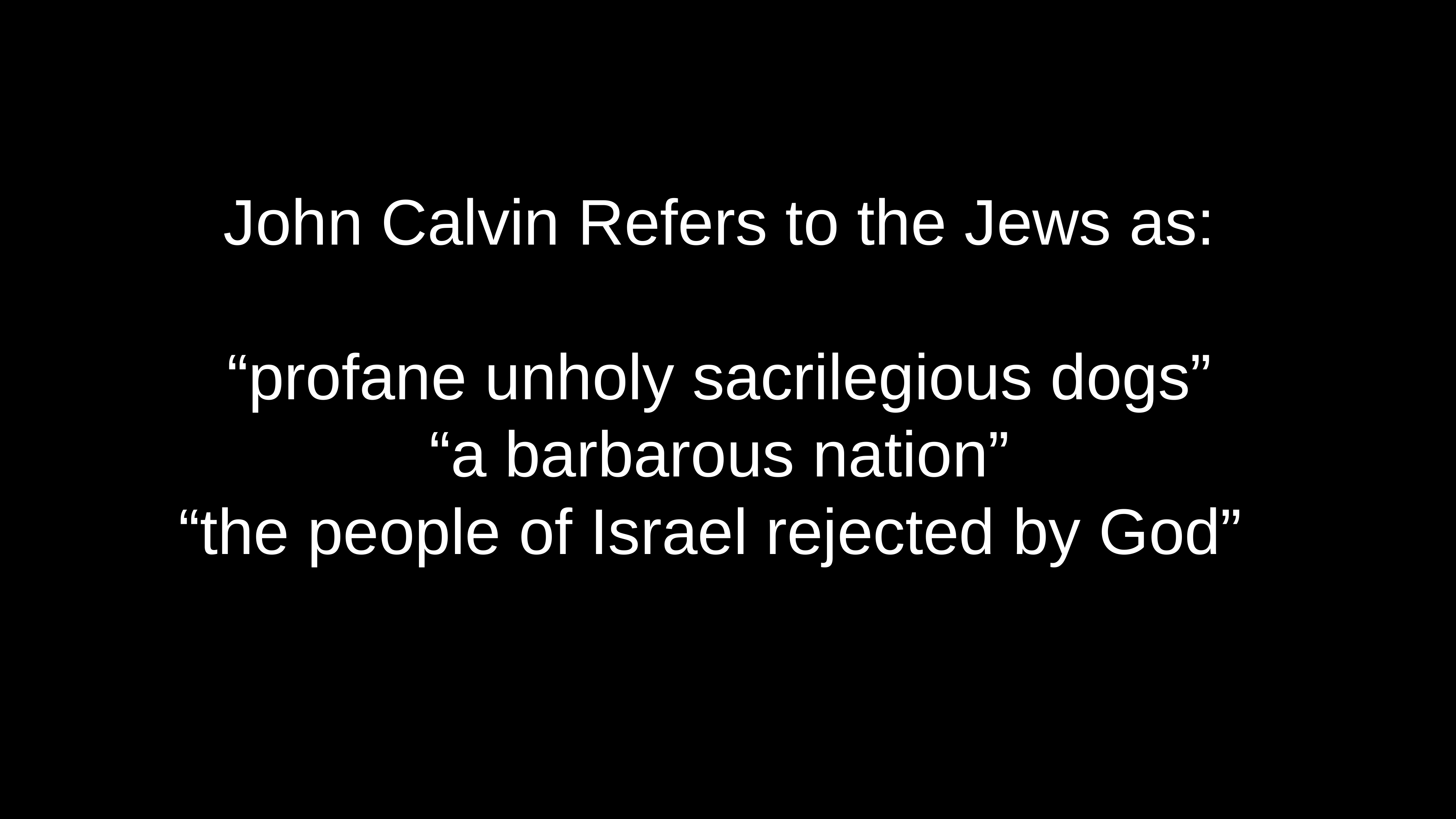

# John Calvin Refers to the Jews as:

“profane unholy sacrilegious dogs”
“a barbarous nation”
“the people of Israel rejected by God”